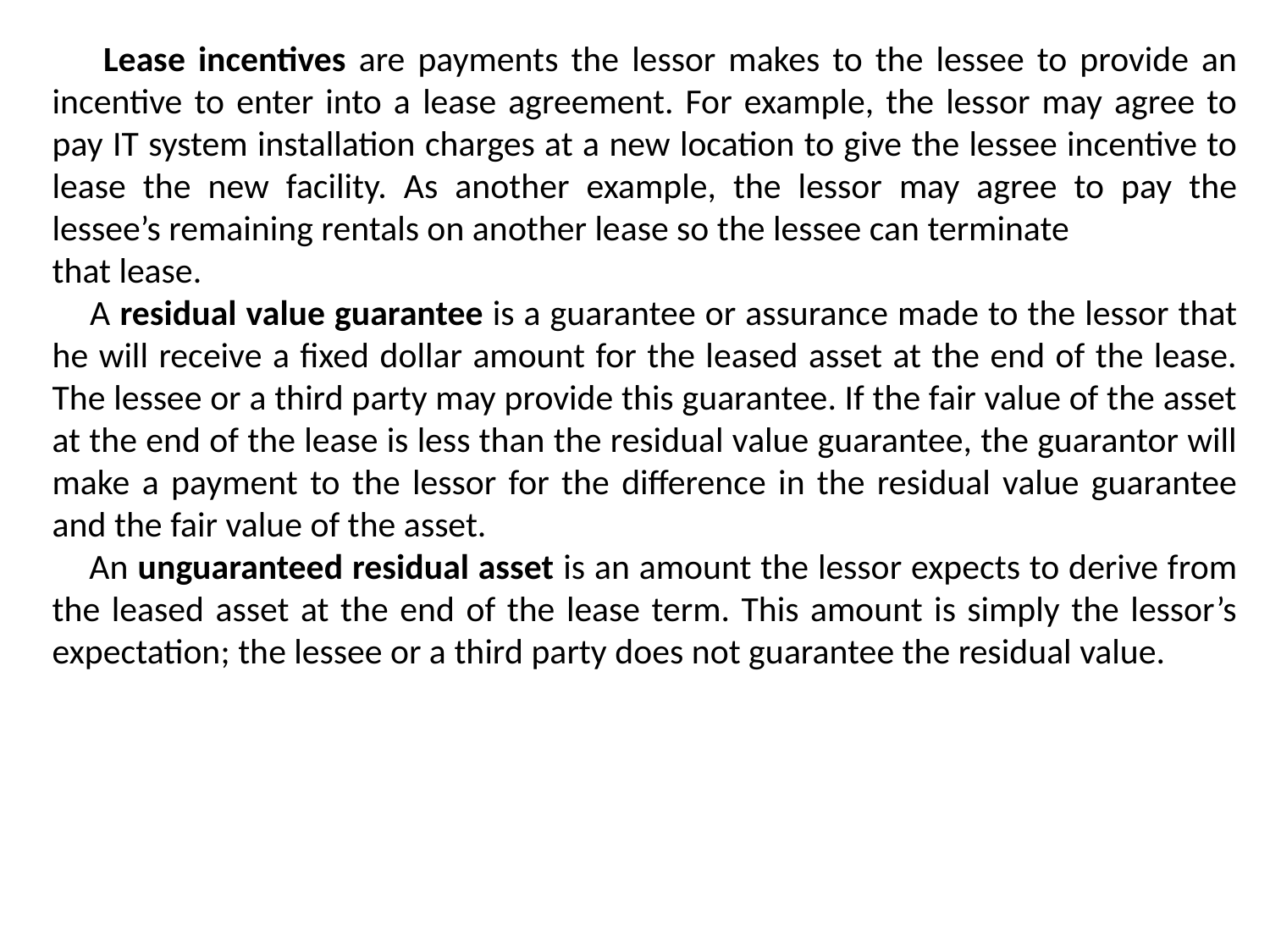

Lease incentives are payments the lessor makes to the lessee to provide an incentive to enter into a lease agreement. For example, the lessor may agree to pay IT system installation charges at a new location to give the lessee incentive to lease the new facility. As another example, the lessor may agree to pay the lessee’s remaining rentals on another lease so the lessee can terminate
that lease.
    A residual value guarantee is a guarantee or assurance made to the lessor that he will receive a fixed dollar amount for the leased asset at the end of the lease. The lessee or a third party may provide this guarantee. If the fair value of the asset at the end of the lease is less than the residual value guarantee, the guarantor will make a payment to the lessor for the difference in the residual value guarantee and the fair value of the asset.
    An unguaranteed residual asset is an amount the lessor expects to derive from the leased asset at the end of the lease term. This amount is simply the lessor’s expectation; the lessee or a third party does not guarantee the residual value.